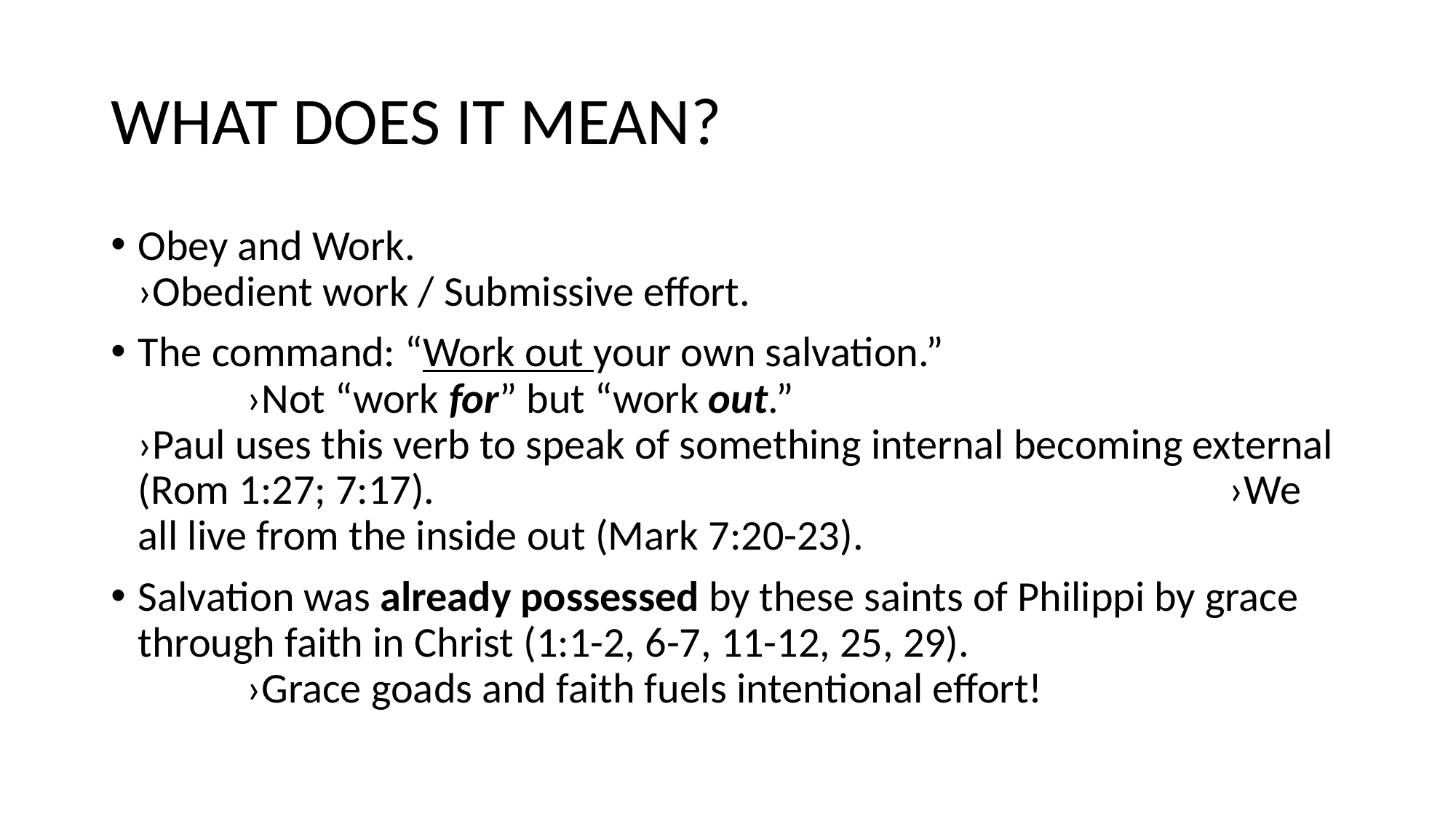

# WHAT DOES IT MEAN?
Obey and Work.			 					›Obedient work / Submissive effort.
The command: “Work out your own salvation.”					›Not “work for” but “work out.”					›Paul uses this verb to speak of something internal becoming external (Rom 1:27; 7:17). 								›We all live from the inside out (Mark 7:20-23).
Salvation was already possessed by these saints of Philippi by grace through faith in Christ (1:1-2, 6-7, 11-12, 25, 29). 					›Grace goads and faith fuels intentional effort!